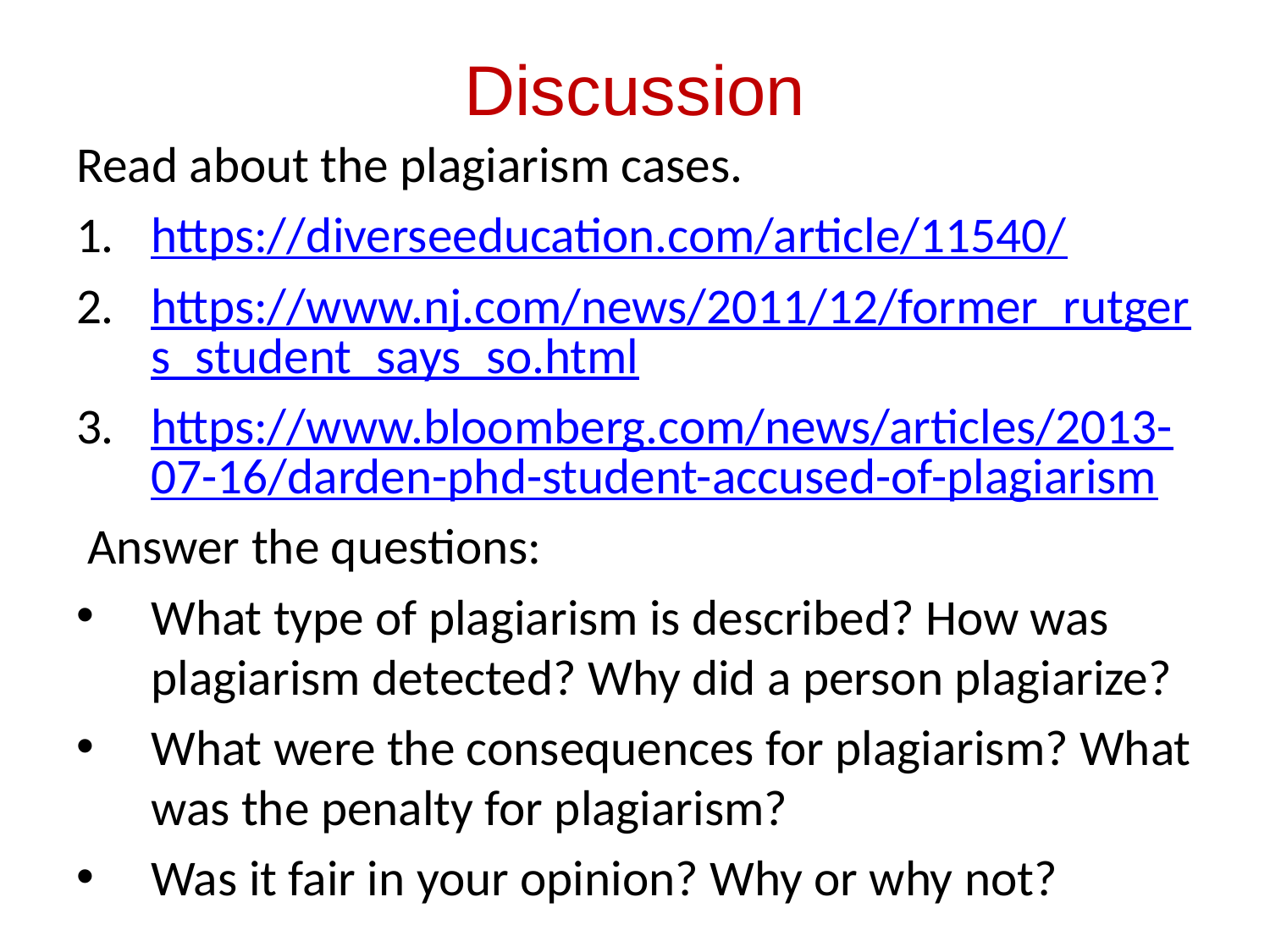

# Discussion
Read about the plagiarism cases.
https://diverseeducation.com/article/11540/
https://www.nj.com/news/2011/12/former_rutgers_student_says_so.html
https://www.bloomberg.com/news/articles/2013-07-16/darden-phd-student-accused-of-plagiarism
 Answer the questions:
What type of plagiarism is described? How was plagiarism detected? Why did a person plagiarize?
What were the consequences for plagiarism? What was the penalty for plagiarism?
Was it fair in your opinion? Why or why not?